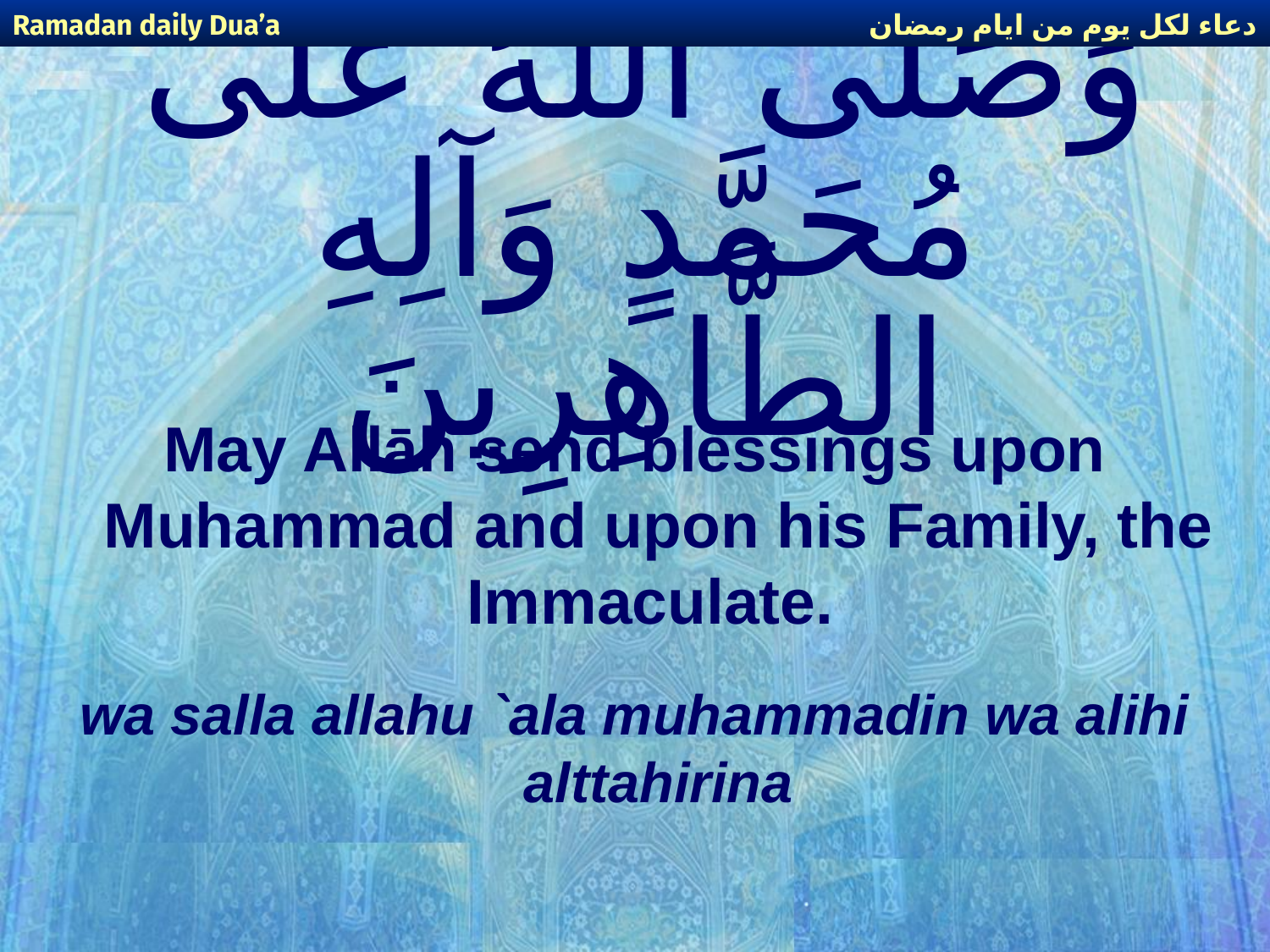

دعاء لكل يوم من ايام رمضان
Ramadan daily Dua’a
# وَصَلَّى اللّهُ عَلَى مُحَمَّدٍ وَآلِهِ الطَّاهِرِينَ
May Allāh send blessings upon Muhammad and upon his Family, the Immaculate.
wa salla allahu `ala muhammadin wa alihi alttahirina